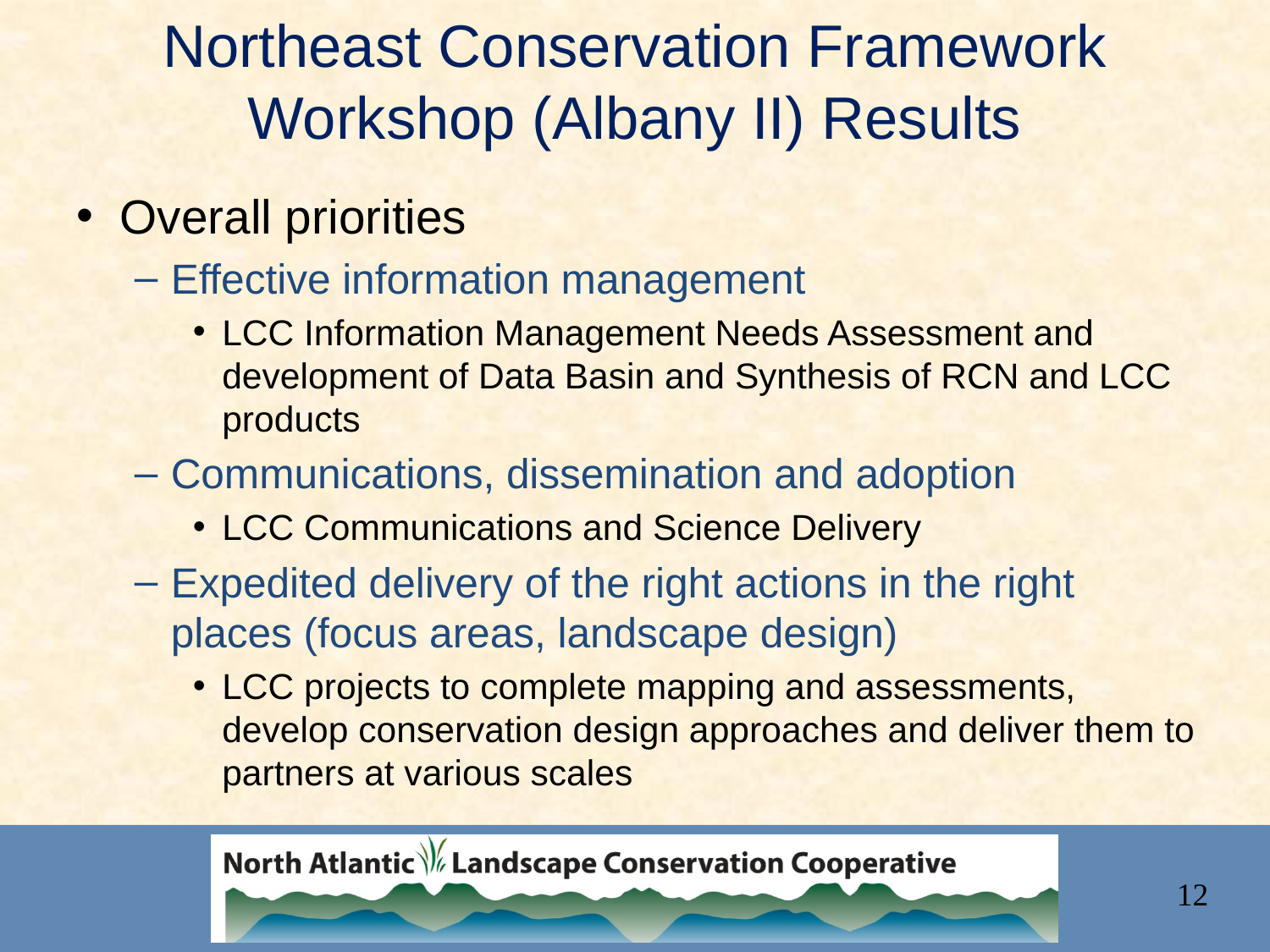

# Northeast Conservation Framework Workshop (Albany II) Results
Overall priorities
Effective information management
LCC Information Management Needs Assessment and development of Data Basin and Synthesis of RCN and LCC products
Communications, dissemination and adoption
LCC Communications and Science Delivery
Expedited delivery of the right actions in the right places (focus areas, landscape design)
LCC projects to complete mapping and assessments, develop conservation design approaches and deliver them to partners at various scales

12